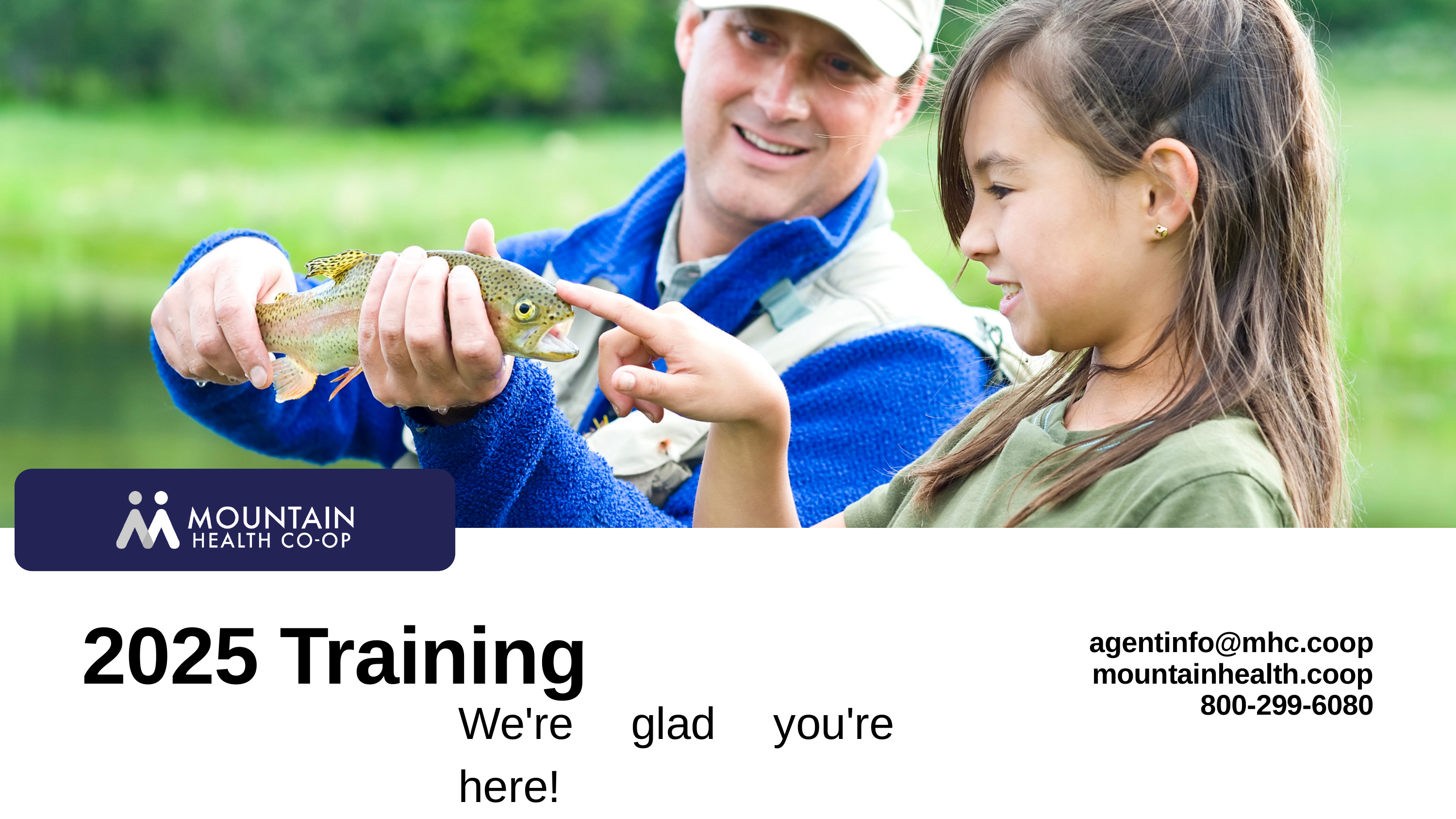

2025 Training
agentinfo@mhc.coop
mountainhealth.coop
800-299-6080
We're glad you're here!